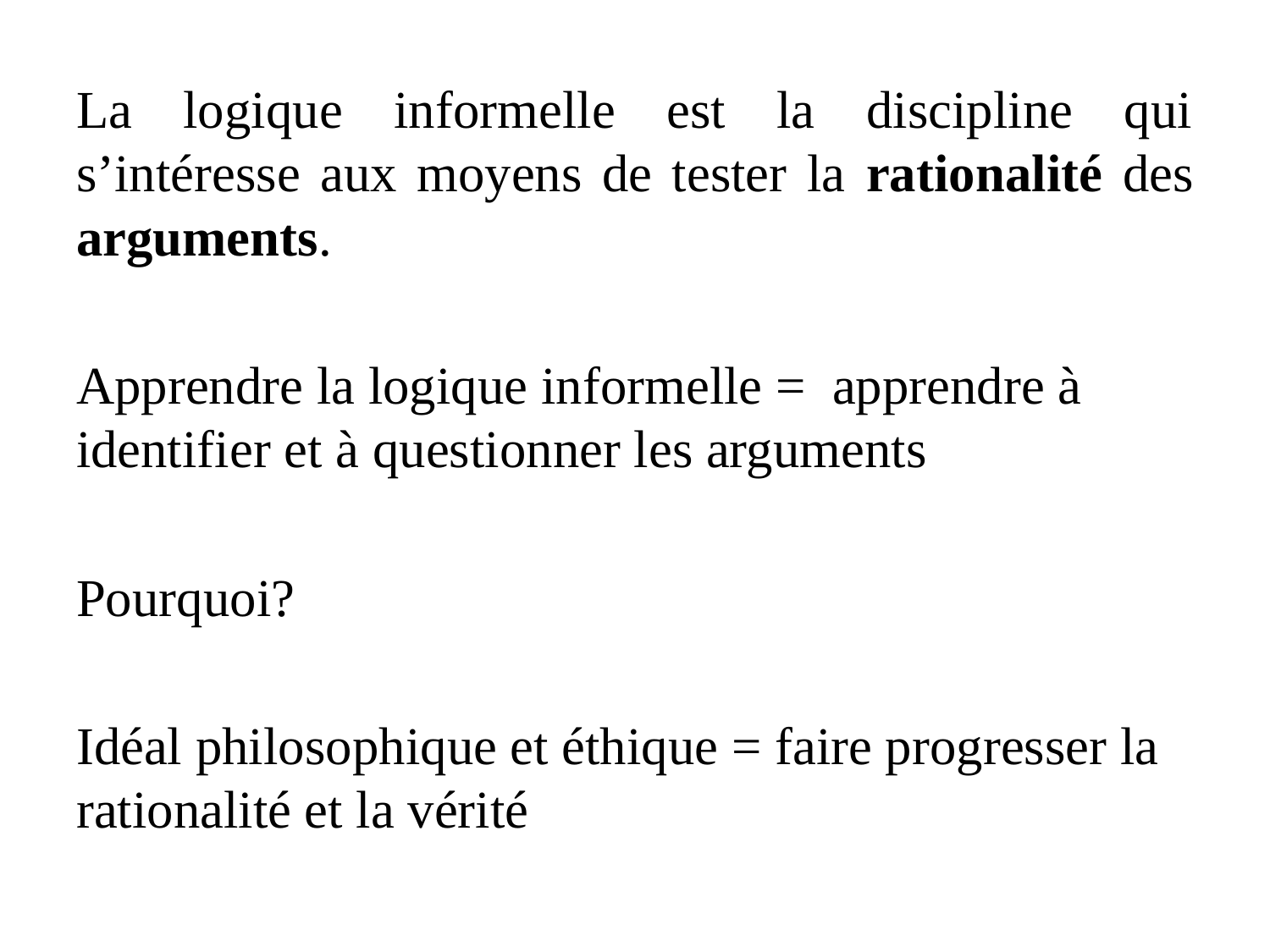

La logique informelle est la discipline qui s’intéresse aux moyens de tester la rationalité des arguments.

Apprendre la logique informelle =  apprendre à identifier et à questionner les arguments

Pourquoi?

Idéal philosophique et éthique = faire progresser la rationalité et la vérité